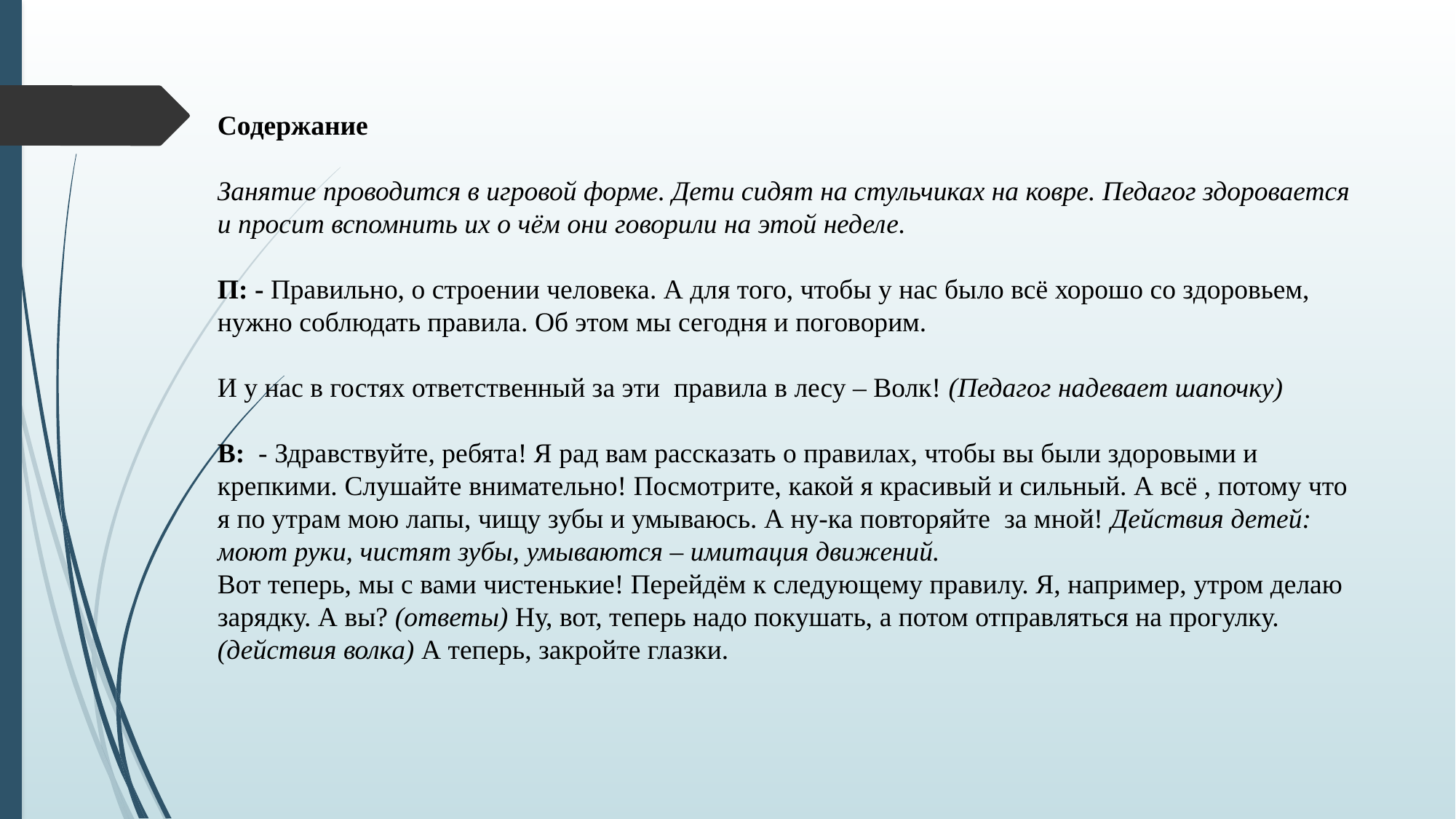

Содержание

Занятие проводится в игровой форме. Дети сидят на стульчиках на ковре. Педагог здоровается и просит вспомнить их о чём они говорили на этой неделе.

П: - Правильно, о строении человека. А для того, чтобы у нас было всё хорошо со здоровьем, нужно соблюдать правила. Об этом мы сегодня и поговорим.

И у нас в гостях ответственный за эти  правила в лесу – Волк! (Педагог надевает шапочку)

В:  - Здравствуйте, ребята! Я рад вам рассказать о правилах, чтобы вы были здоровыми и крепкими. Слушайте внимательно! Посмотрите, какой я красивый и сильный. А всё , потому что я по утрам мою лапы, чищу зубы и умываюсь. А ну-ка повторяйте  за мной! Действия детей: моют руки, чистят зубы, умываются – имитация движений.
Вот теперь, мы с вами чистенькие! Перейдём к следующему правилу. Я, например, утром делаю зарядку. А вы? (ответы) Ну, вот, теперь надо покушать, а потом отправляться на прогулку. (действия волка) А теперь, закройте глазки.